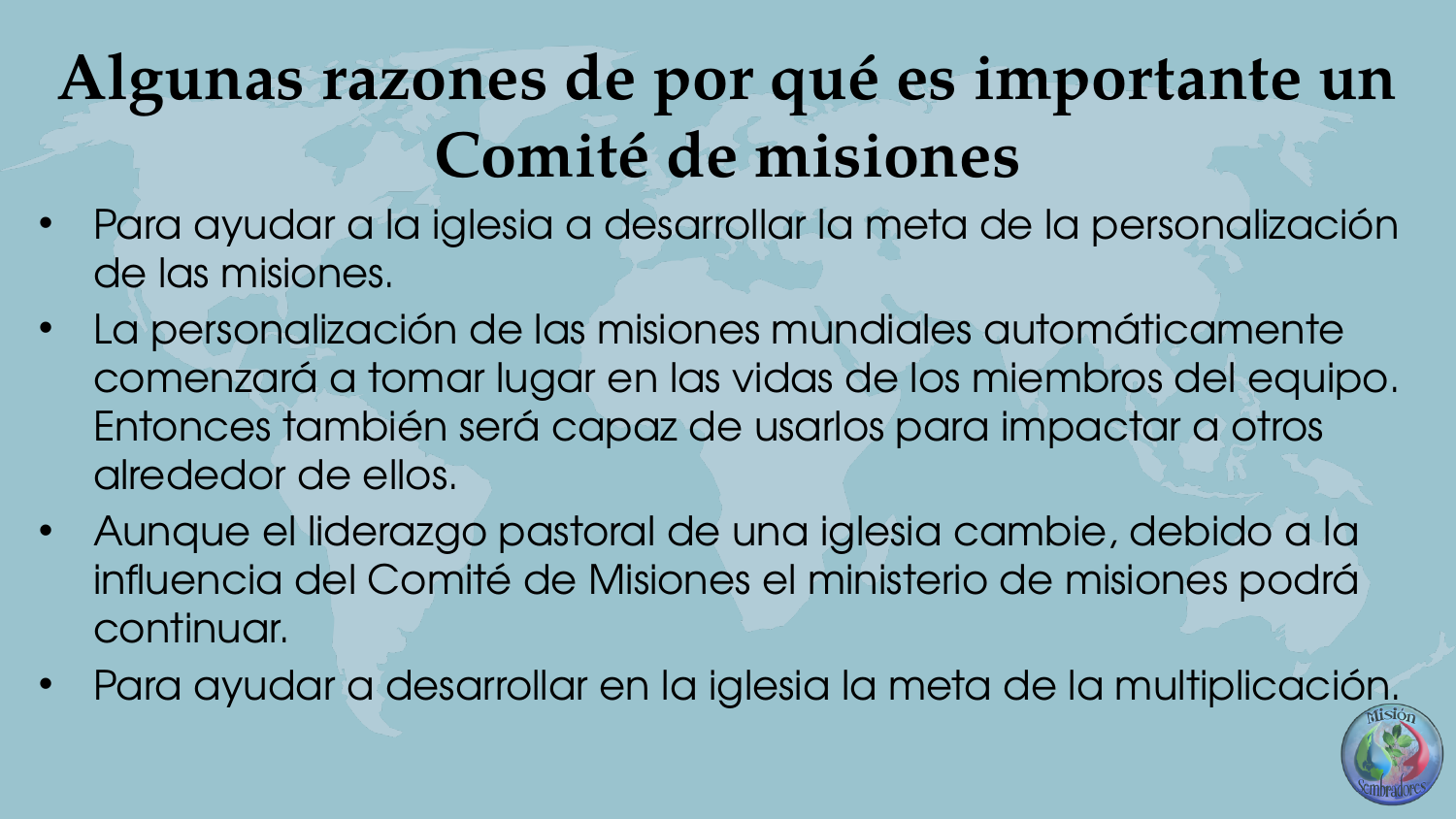

# Algunas razones de por qué es importante un Comité de misiones
Para ayudar a la iglesia a desarrollar la meta de la personalización de las misiones.
La personalización de las misiones mundiales automáticamente comenzará a tomar lugar en las vidas de los miembros del equipo. Entonces también será capaz de usarlos para impactar a otros alrededor de ellos.
Aunque el liderazgo pastoral de una iglesia cambie, debido a la influencia del Comité de Misiones el ministerio de misiones podrá continuar.
Para ayudar a desarrollar en la iglesia la meta de la multiplicación.